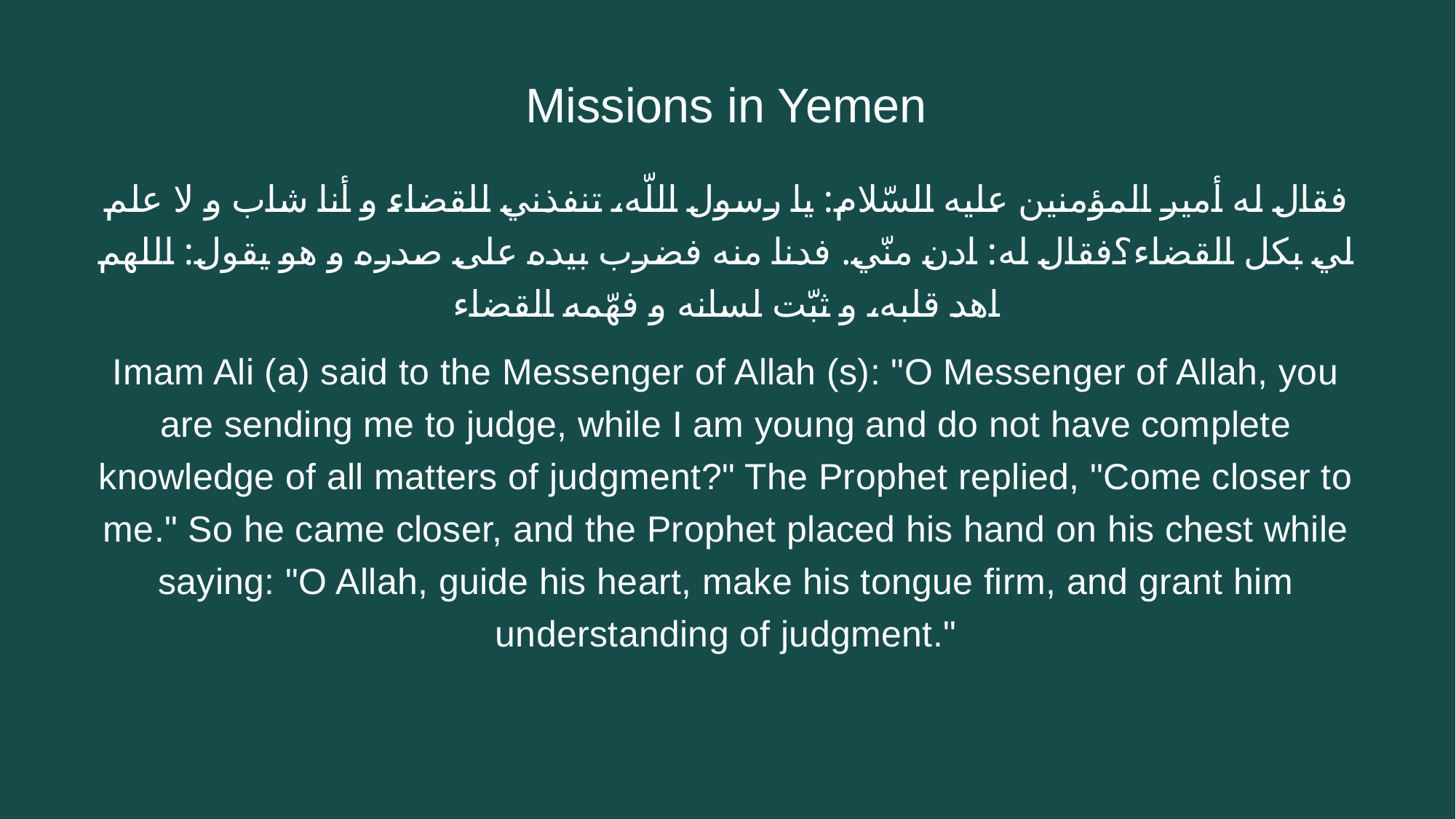

# Missions in Yemen
فقال له أمير المؤمنين عليه السّلام: يا رسول اللّه، تنفذني للقضاء و أنا شاب و لا علم لي بكل القضاء؟فقال له: ادن منّي. فدنا منه فضرب بيده على صدره و هو يقول: اللهم اهد قلبه، و ثبّت لسانه‌ و فهّمه القضاء
Imam Ali (a) said to the Messenger of Allah (s): "O Messenger of Allah, you are sending me to judge, while I am young and do not have complete knowledge of all matters of judgment?" The Prophet replied, "Come closer to me." So he came closer, and the Prophet placed his hand on his chest while saying: "O Allah, guide his heart, make his tongue firm, and grant him understanding of judgment."